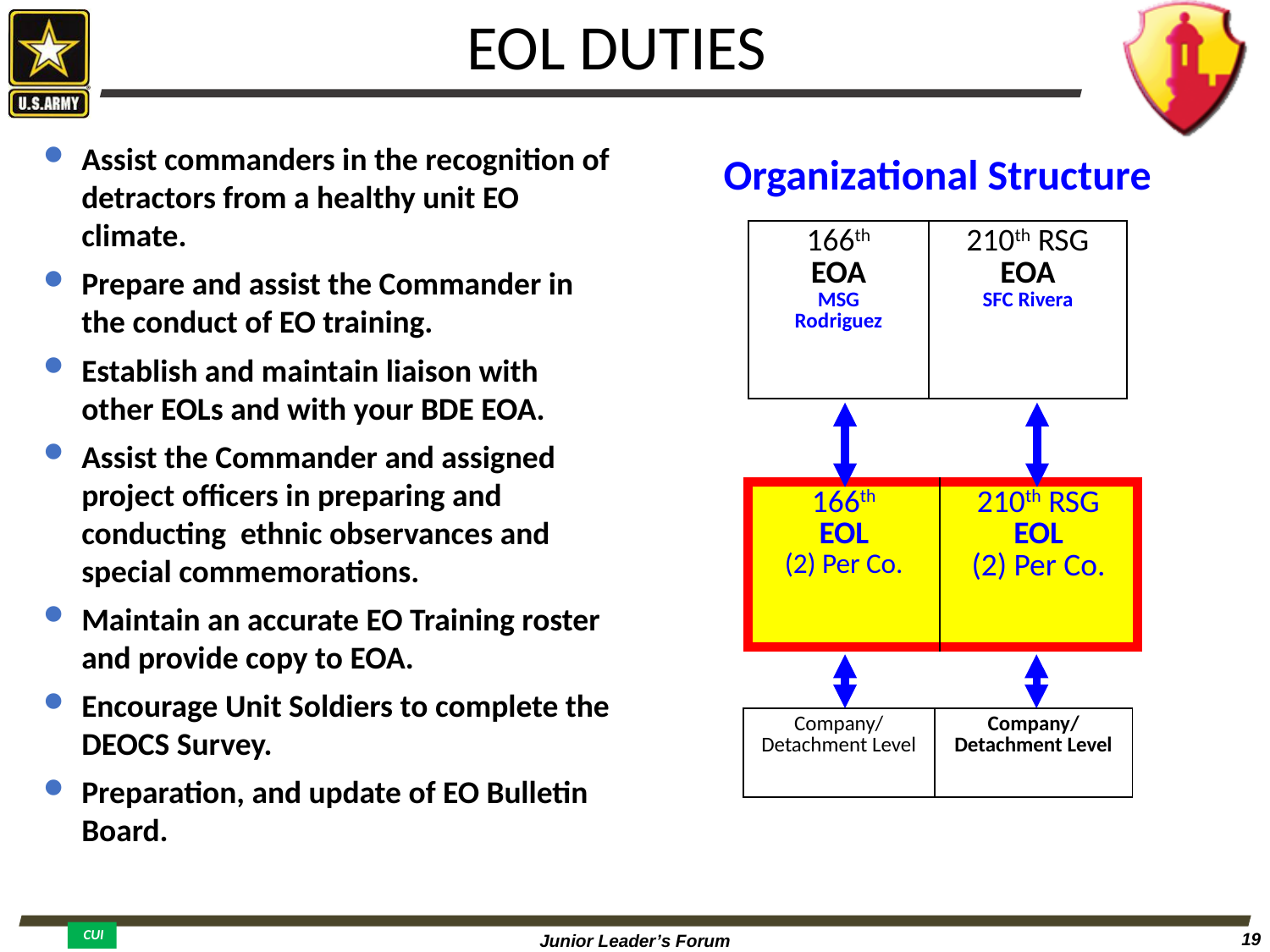

EOL DUTIES

Assist commanders in the recognition of detractors from a healthy unit EO climate.
Prepare and assist the Commander in the conduct of EO training.
Establish and maintain liaison with other EOLs and with your BDE EOA.
Assist the Commander and assigned project officers in preparing and conducting  ethnic observances and special commemorations.
Maintain an accurate EO Training roster and provide copy to EOA.
Encourage Unit Soldiers to complete the DEOCS Survey.
Preparation, and update of EO Bulletin Board.

Organizational Structure
| 166th EOA MSG Rodriguez | 210th RSG EOA SFC Rivera |
| --- | --- |
| 166th EOL (2) Per Co. | 210th RSG EOL (2) Per Co. |
| --- | --- |
| Company/ Detachment Level | Company/ Detachment Level |
| --- | --- |